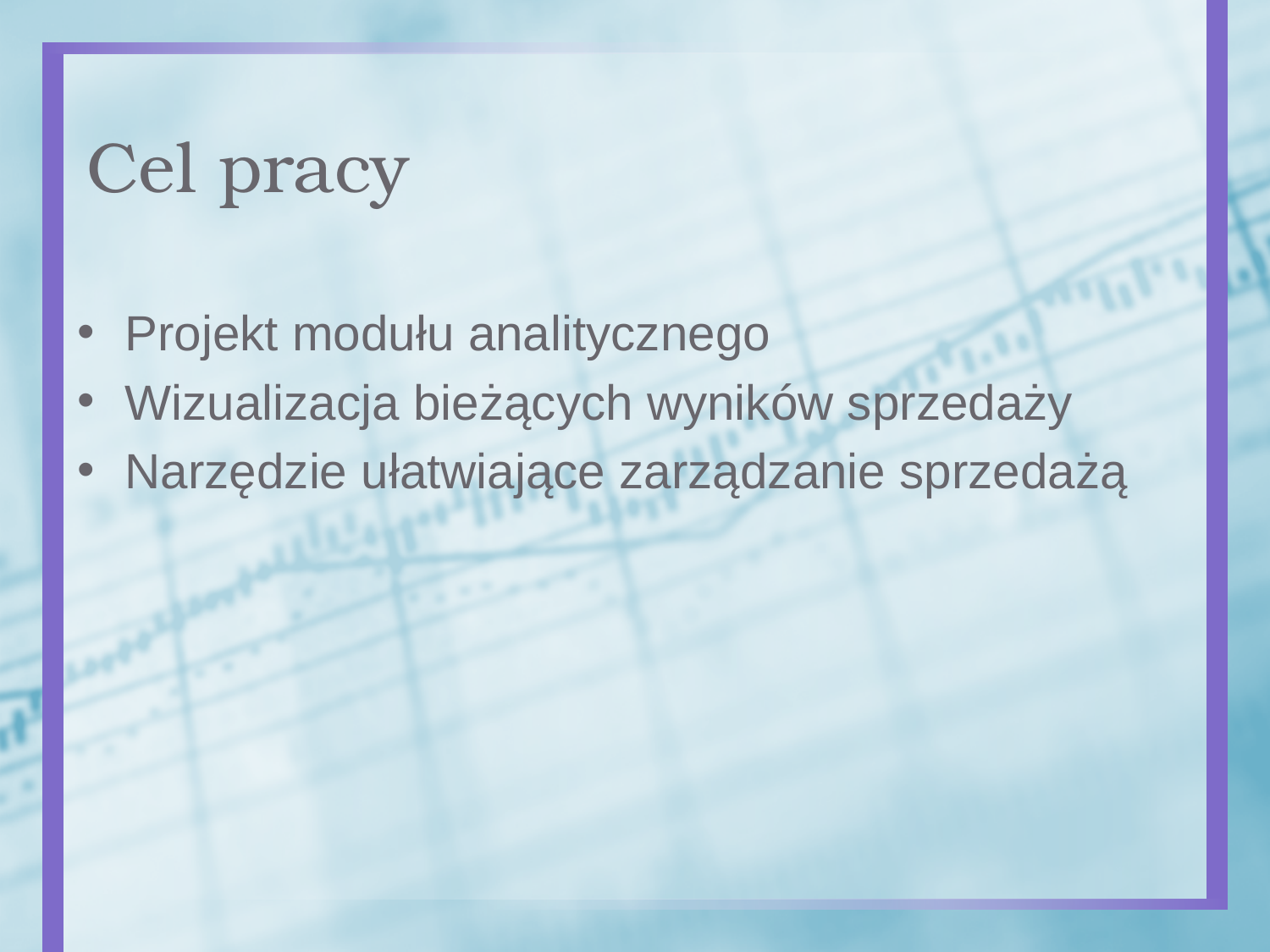

# Cel pracy

Projekt modułu analitycznego
Wizualizacja bieżących wyników sprzedaży
Narzędzie ułatwiające zarządzanie sprzedażą